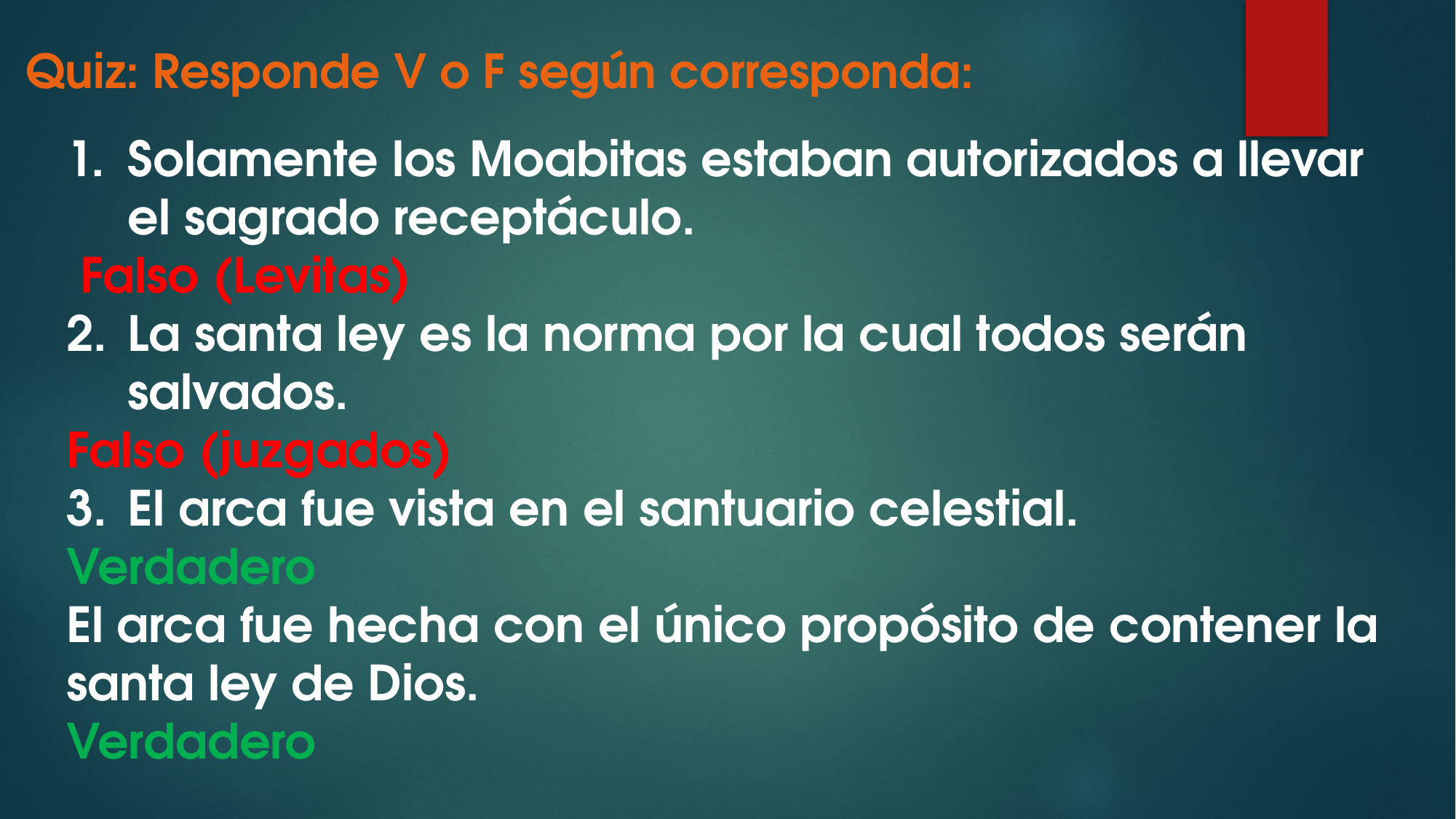

# Quiz: Responde V o F según corresponda:

Solamente los Moabitas estaban autorizados a llevar el sagrado receptáculo.
 Falso (Levitas)
La santa ley es la norma por la cual todos serán salvados.
Falso (juzgados)
El arca fue vista en el santuario celestial.
Verdadero
El arca fue hecha con el único propósito de contener la santa ley de Dios.
Verdadero